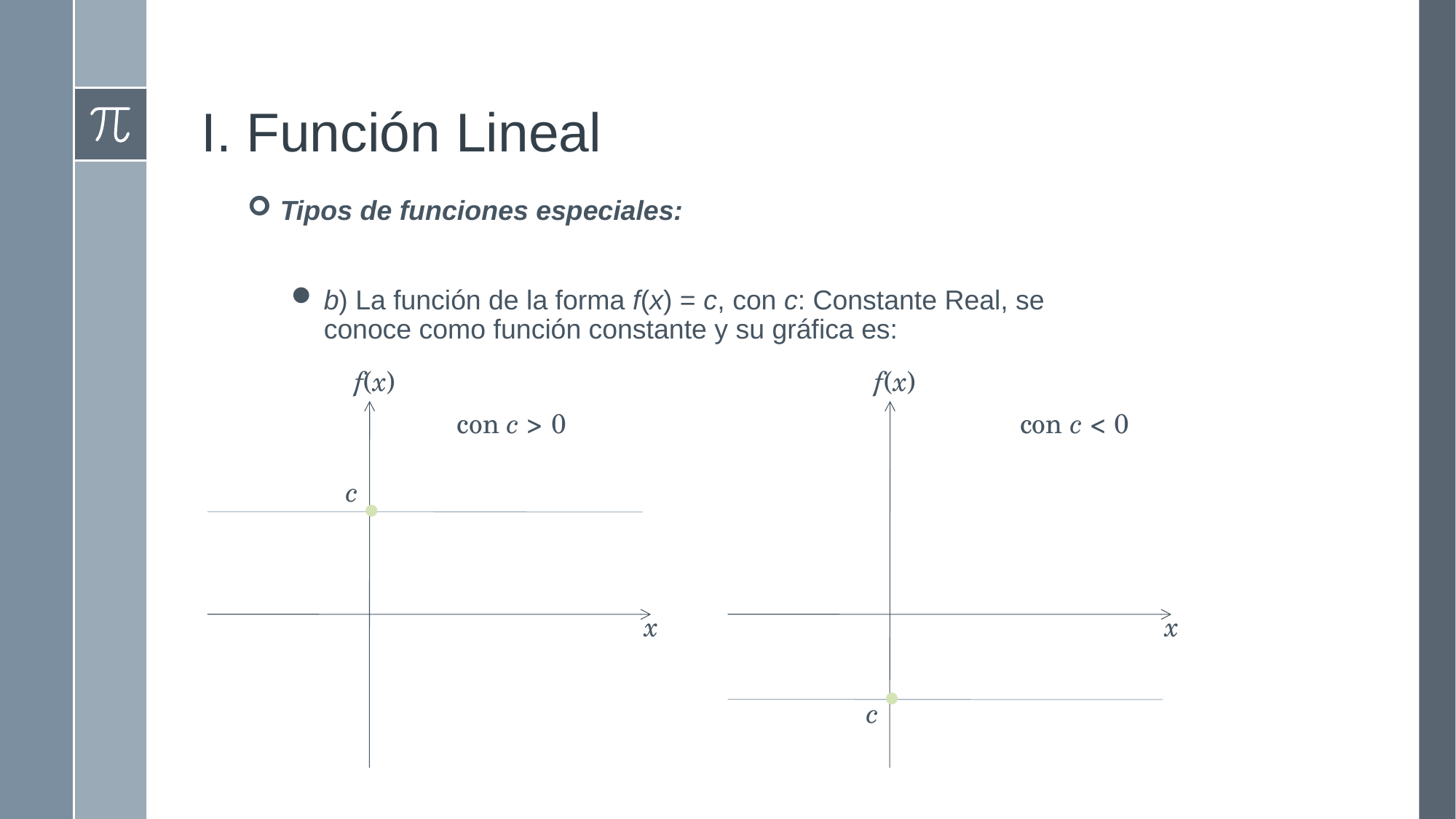

# I. Función Lineal
Tipos de funciones especiales:

b) La función de la forma f(x) = c, con c: Constante Real, se conoce como función constante y su gráfica es:

f(x)
c
●
x
f(x)
x
●
c
con c > 0
con c < 0